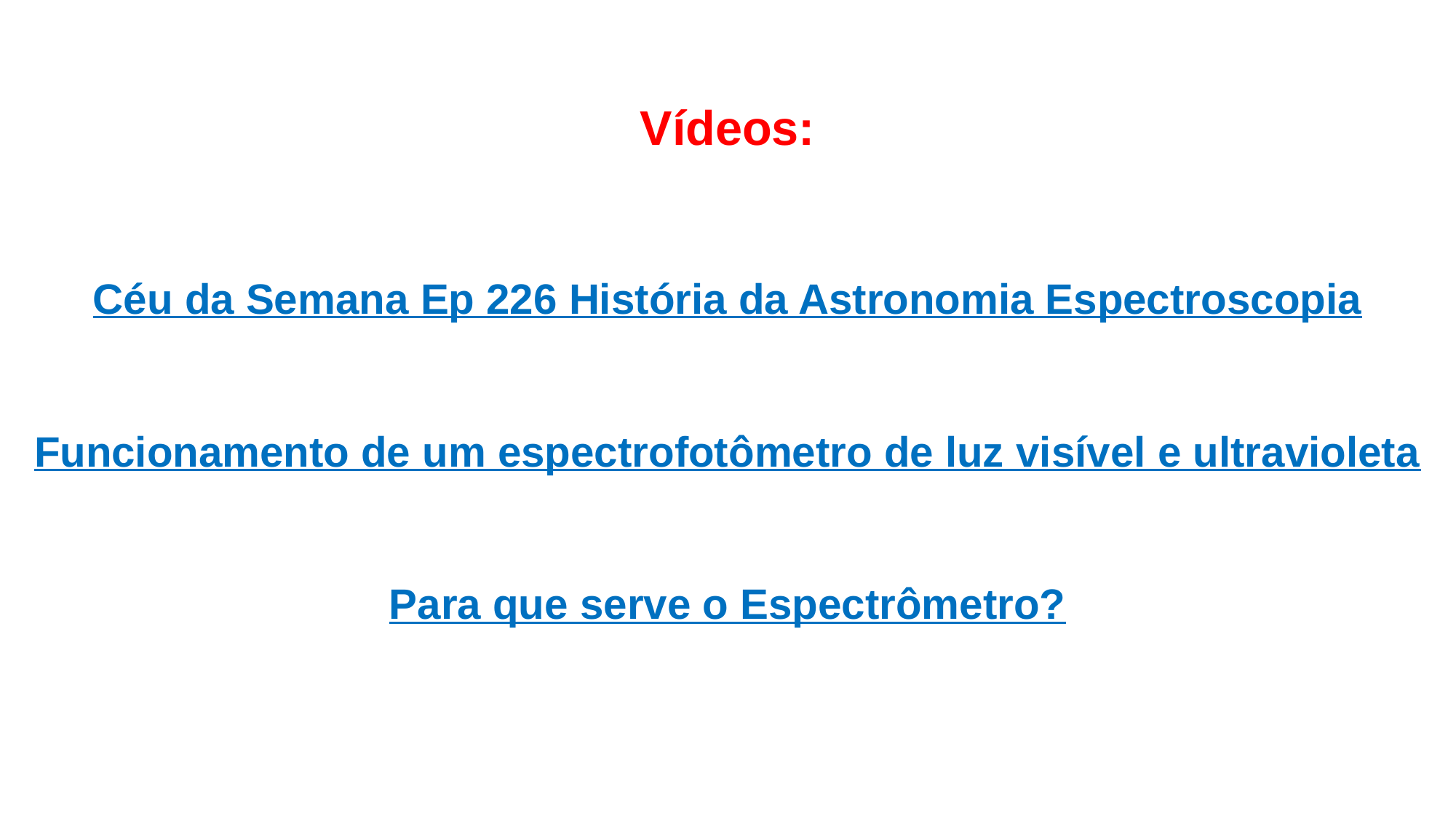

Vídeos:

Céu da Semana Ep 226 História da Astronomia Espectroscopia

Funcionamento de um espectrofotômetro de luz visível e ultravioleta

Para que serve o Espectrômetro?